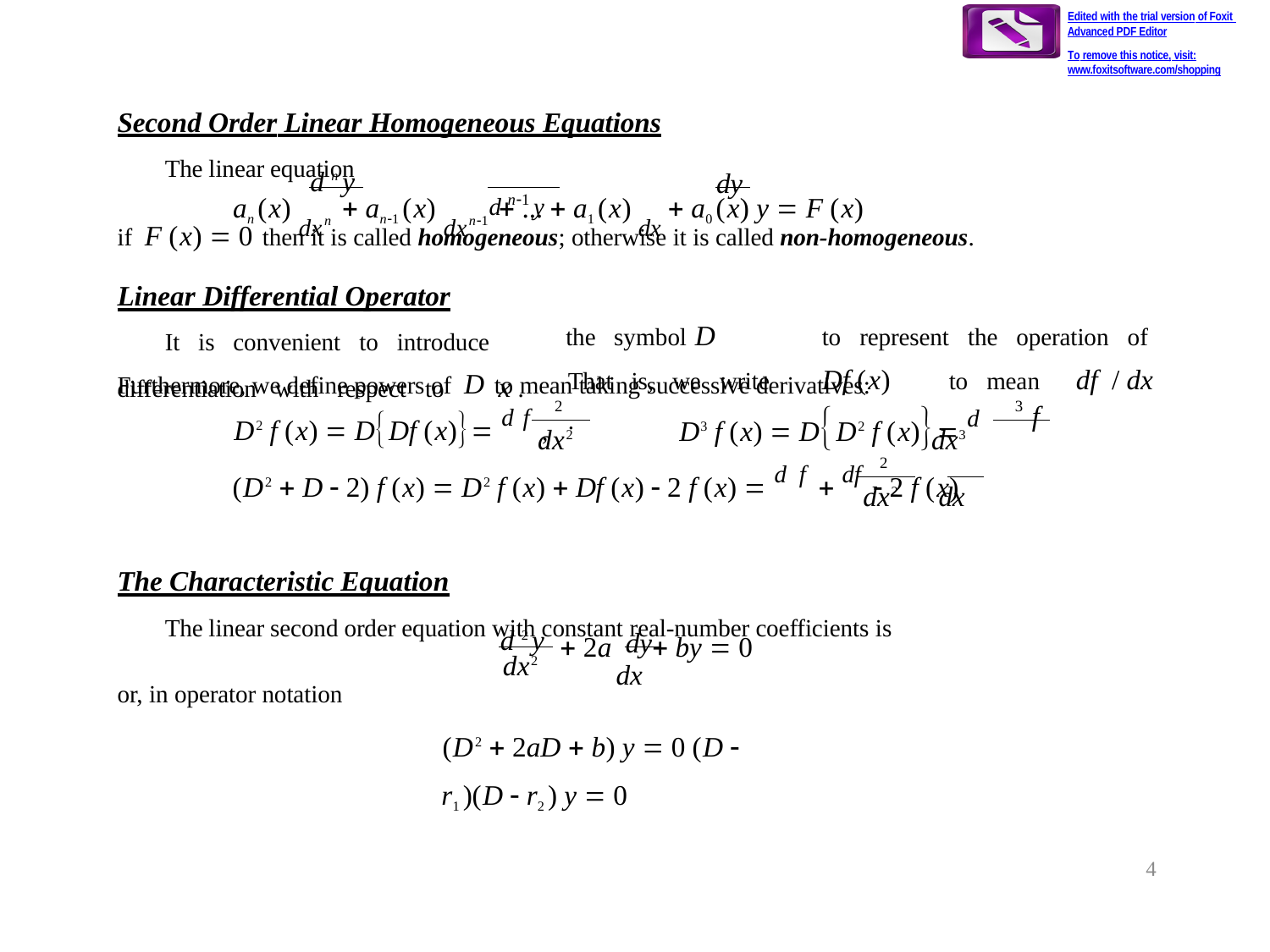

Edited with the trial version of Foxit Advanced PDF Editor
To remove this notice, visit:
www.foxitsoftware.com/shopping
Second Order Linear Homogeneous Equations
The linear equation
d n−1 y
d n y
dy
an (x) dxn   + an−1 (x) dxn−1   + ... + a1 (x) dx + a0 (x) y = F (x)

if  F (x) = 0 then it is called homogeneous; otherwise it is called non-homogeneous.
Linear Differential Operator
It   is   convenient   to   introduce differentiation   with   respect   to	x .
the   symbol	D	to   represent   the   operation   of That   is,   we   write	Df (x)	to   mean	df  / dx .
Furthermore, we define powers of  D to mean taking successive derivatives:
2
3
D2  f (x) = D{Df (x)}= d	f  ,
D3  f (x) = D{D2  f (x)}= d
f

dx2	dx3
2
(D2  + D − 2) f (x) = D2  f (x) + Df (x) − 2 f (x) = d	f  + df  − 2 f (x)

dx2	dx
The Characteristic Equation
The linear second order equation with constant real-number coefficients is
d 2 y
dy
+ 2a	+ by = 0
dx

dx2
or, in operator notation
(D2  + 2aD + b) y = 0 (D − r1 )(D − r2 ) y = 0
4